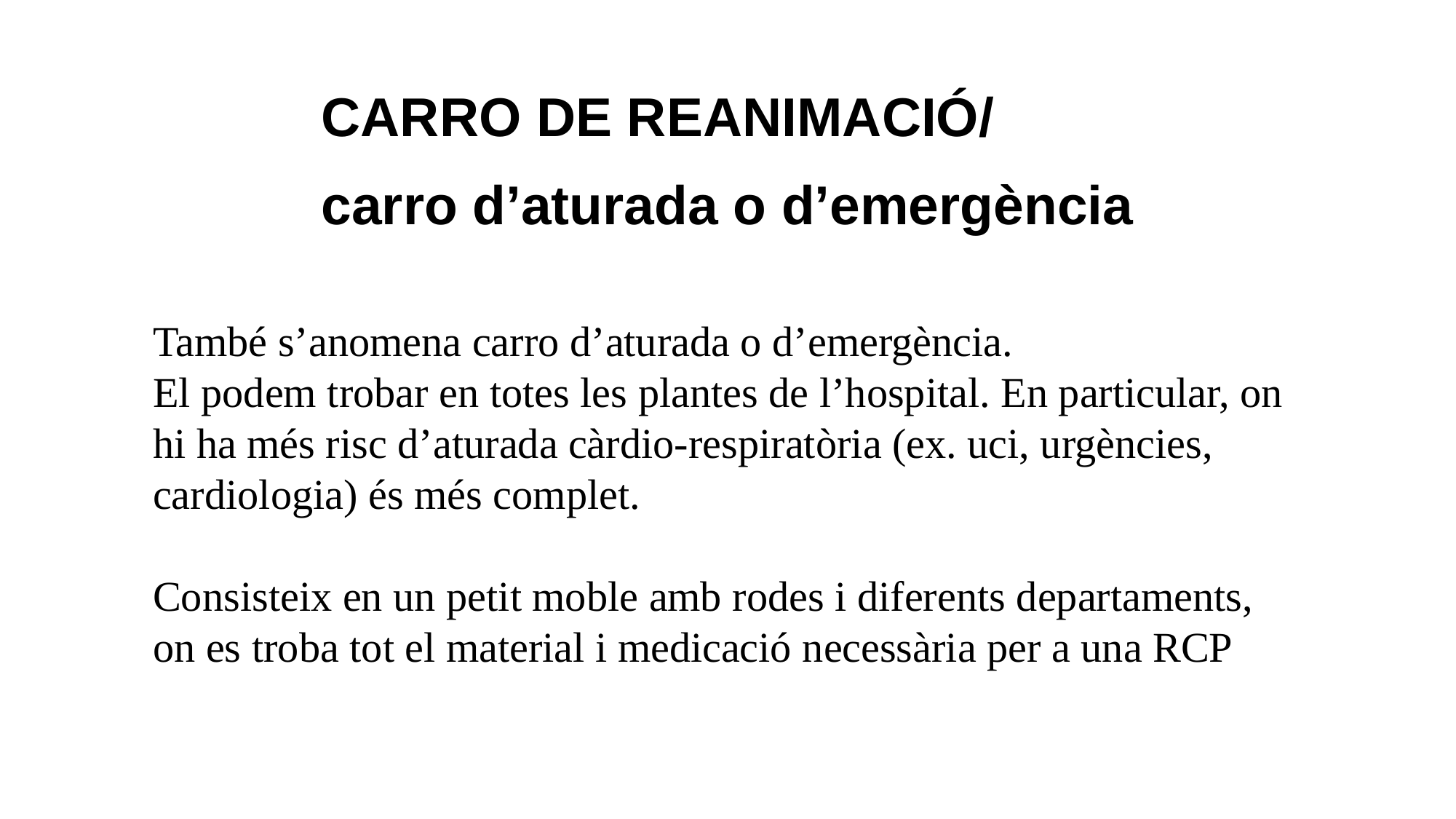

CARRO DE REANIMACIÓ/
carro d’aturada o d’emergència
També s’anomena carro d’aturada o d’emergència.
El podem trobar en totes les plantes de l’hospital. En particular, on hi ha més risc d’aturada càrdio-respiratòria (ex. uci, urgències, cardiologia) és més complet.

Consisteix en un petit moble amb rodes i diferents departaments, on es troba tot el material i medicació necessària per a una RCP